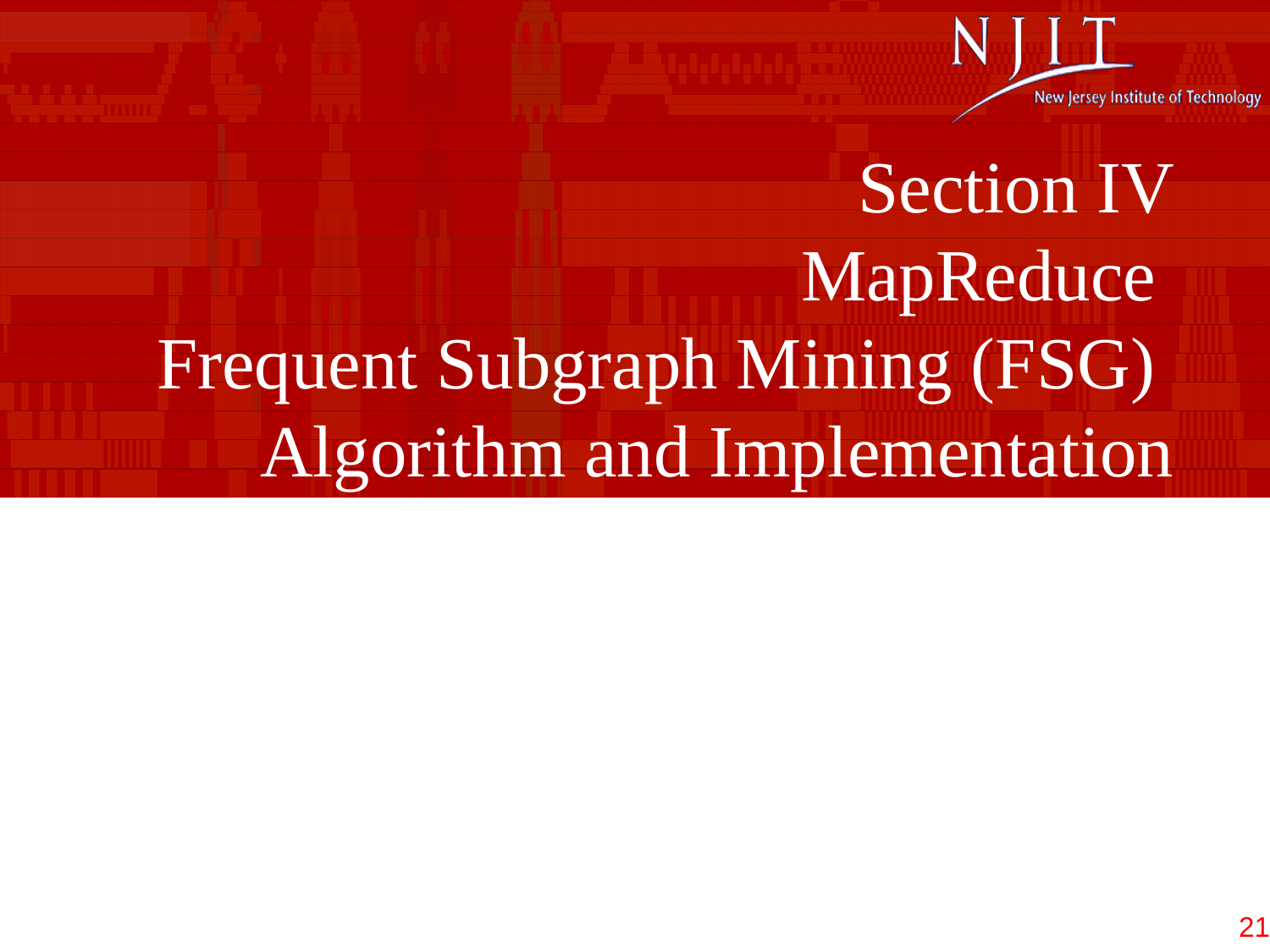

Section IV
MapReduce
Frequent Subgraph Mining (FSG)
Algorithm and Implementation
21